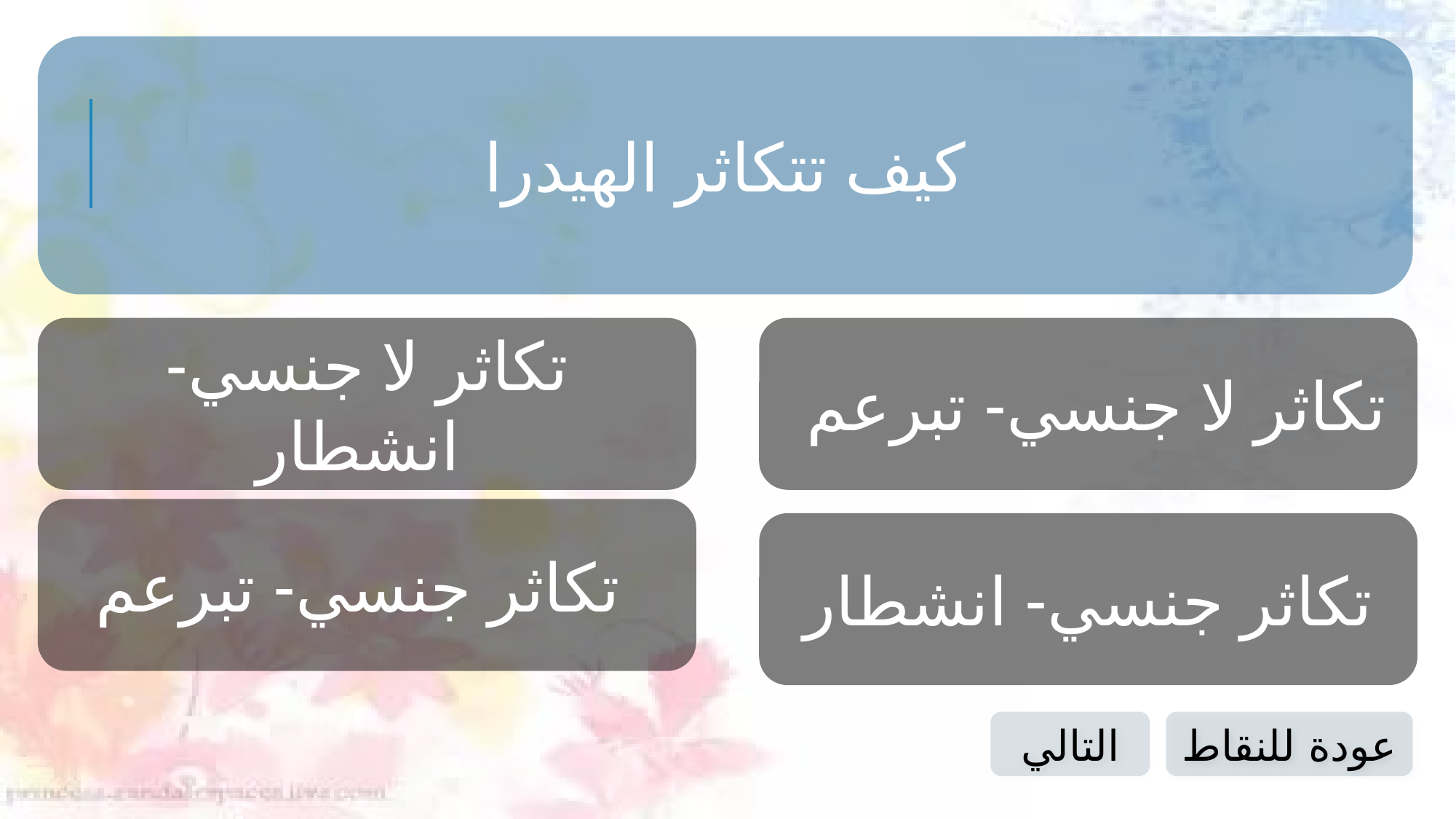

كيف تتكاثر الهيدرا
تكاثر لا جنسي- انشطار
 ‏تكاثر لا جنسي- تبرعم
تكاثر جنسي- تبرعم
 ‏تكاثر جنسي- انشطار
التالي
عودة للنقاط